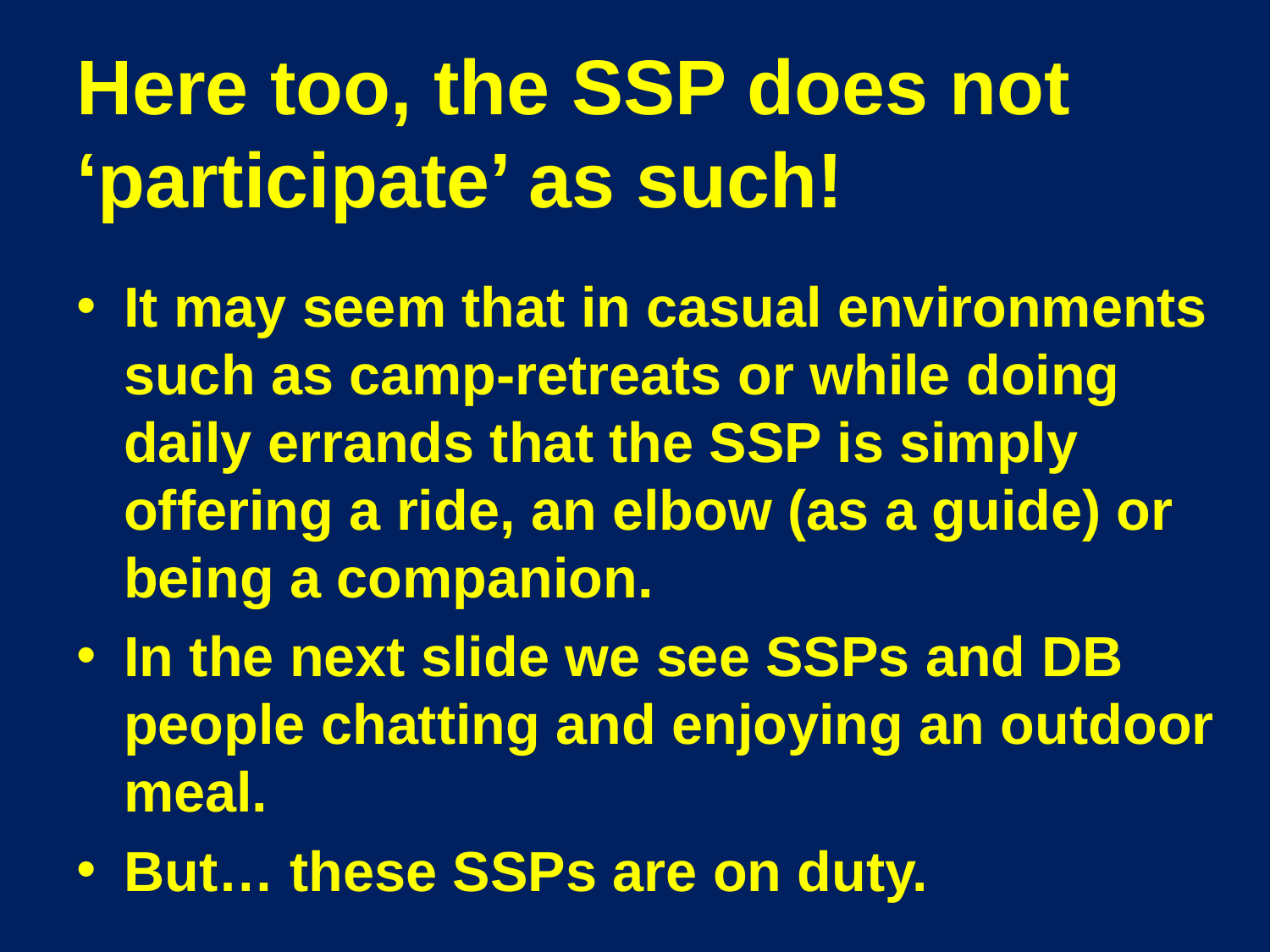

# Here too, the SSP does not ‘participate’ as such!
It may seem that in casual environments such as camp-retreats or while doing daily errands that the SSP is simply offering a ride, an elbow (as a guide) or being a companion.
In the next slide we see SSPs and DB people chatting and enjoying an outdoor meal.
But… these SSPs are on duty.